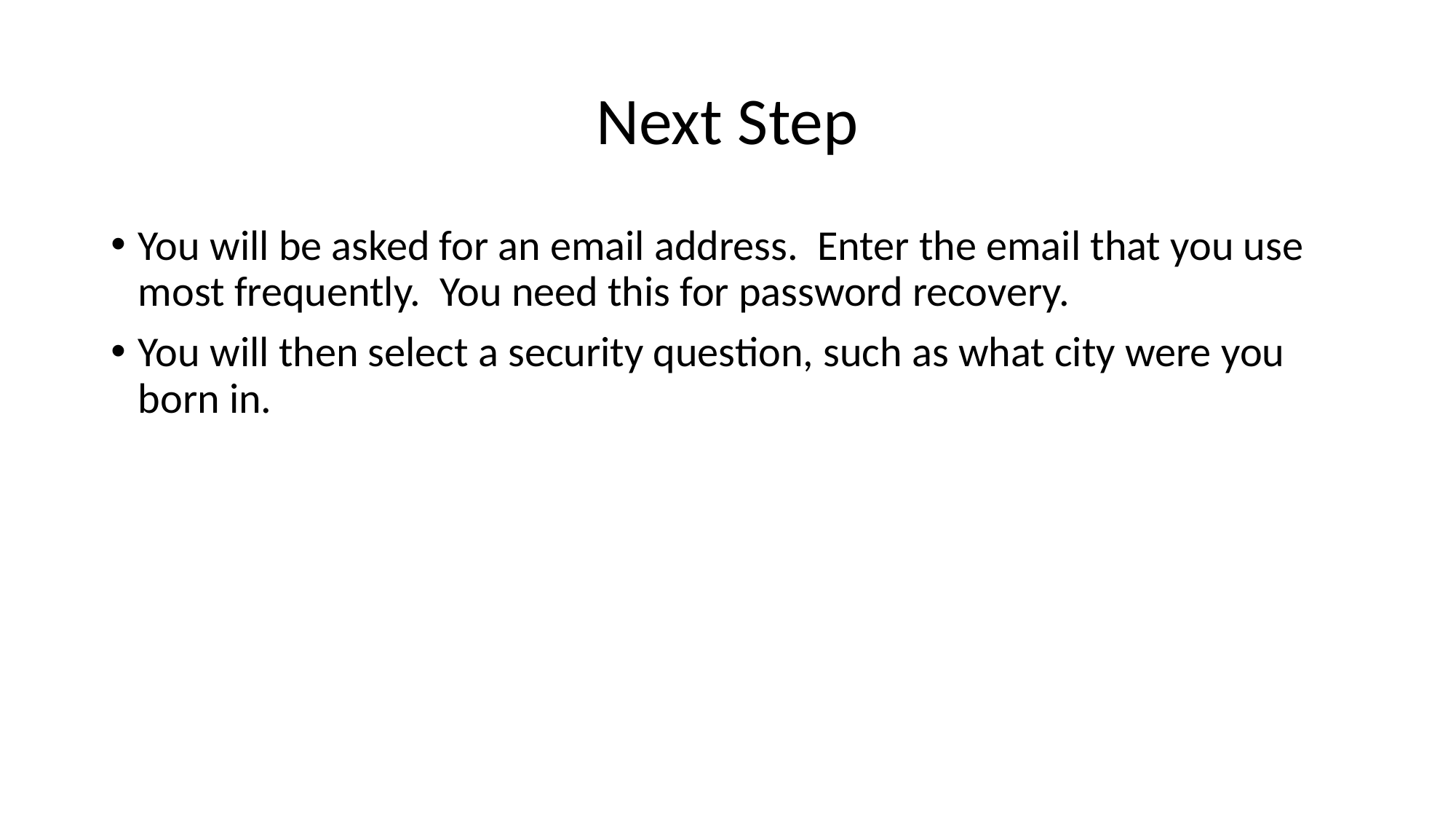

# Next Step
You will be asked for an email address.  Enter the email that you use most frequently.  You need this for password recovery.
You will then select a security question, such as what city were you born in.